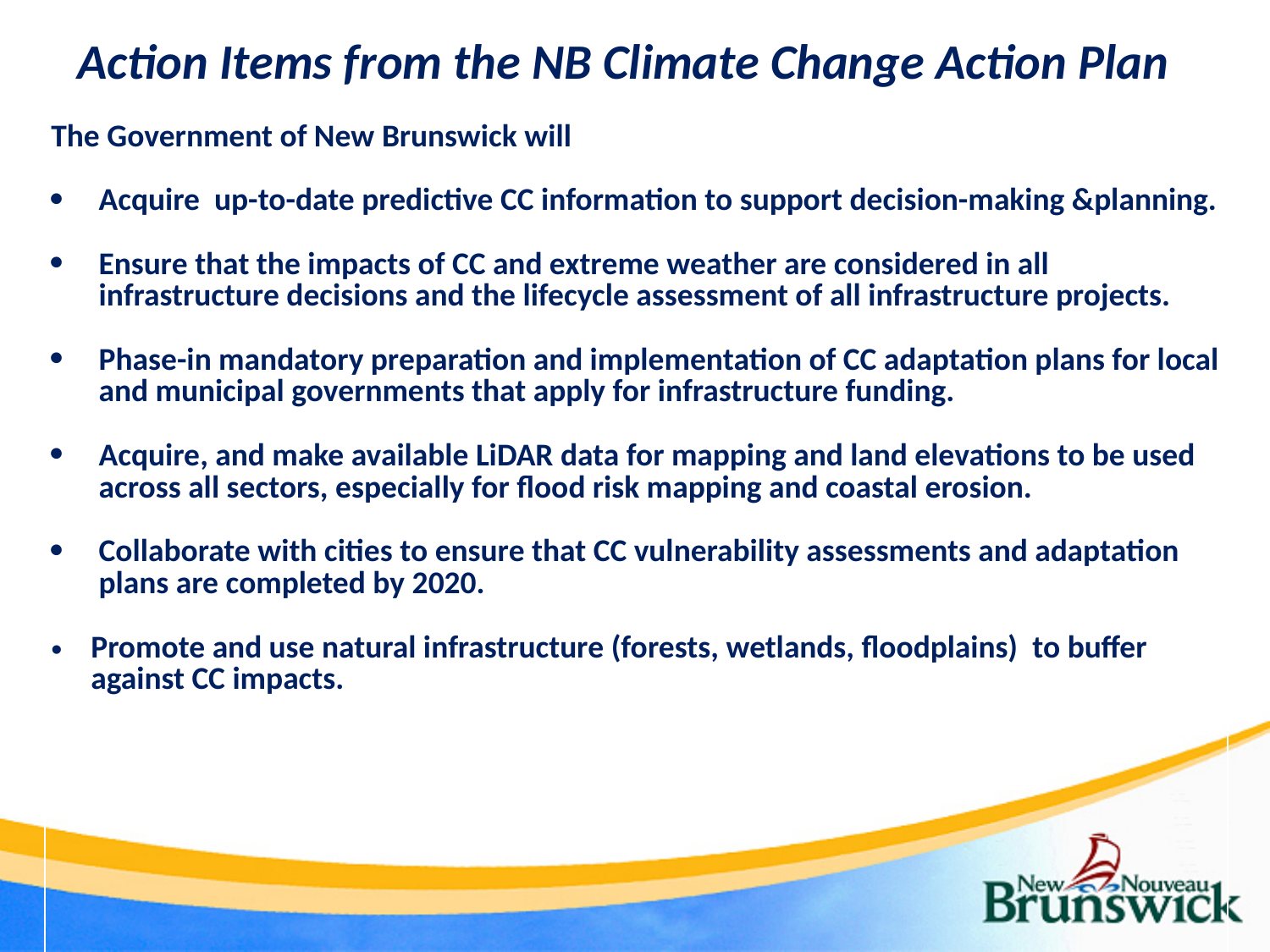

# Action Items from the NB Climate Change Action Plan
| The Government of New Brunswick will Acquire up-to-date predictive CC information to support decision-making &planning. Ensure that the impacts of CC and extreme weather are considered in all infrastructure decisions and the lifecycle assessment of all infrastructure projects. Phase-in mandatory preparation and implementation of CC adaptation plans for local and municipal governments that apply for infrastructure funding. Acquire, and make available LiDAR data for mapping and land elevations to be used across all sectors, especially for flood risk mapping and coastal erosion. Collaborate with cities to ensure that CC vulnerability assessments and adaptation plans are completed by 2020. Promote and use natural infrastructure (forests, wetlands, floodplains) to buffer against CC impacts. |
| --- |
|  |